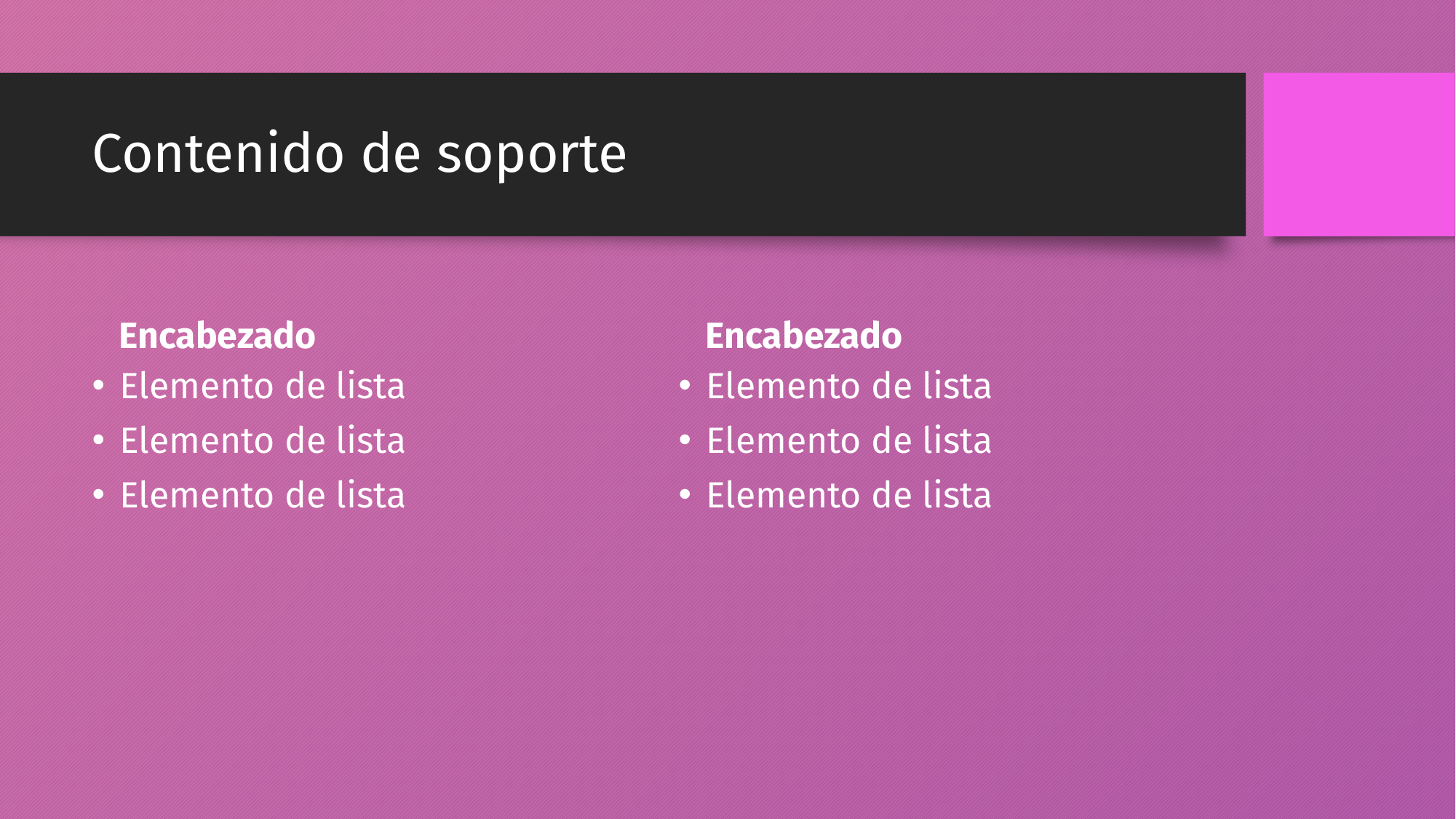

# Contenido de soporte
Encabezado
Encabezado
Elemento de lista
Elemento de lista
Elemento de lista
Elemento de lista
Elemento de lista
Elemento de lista